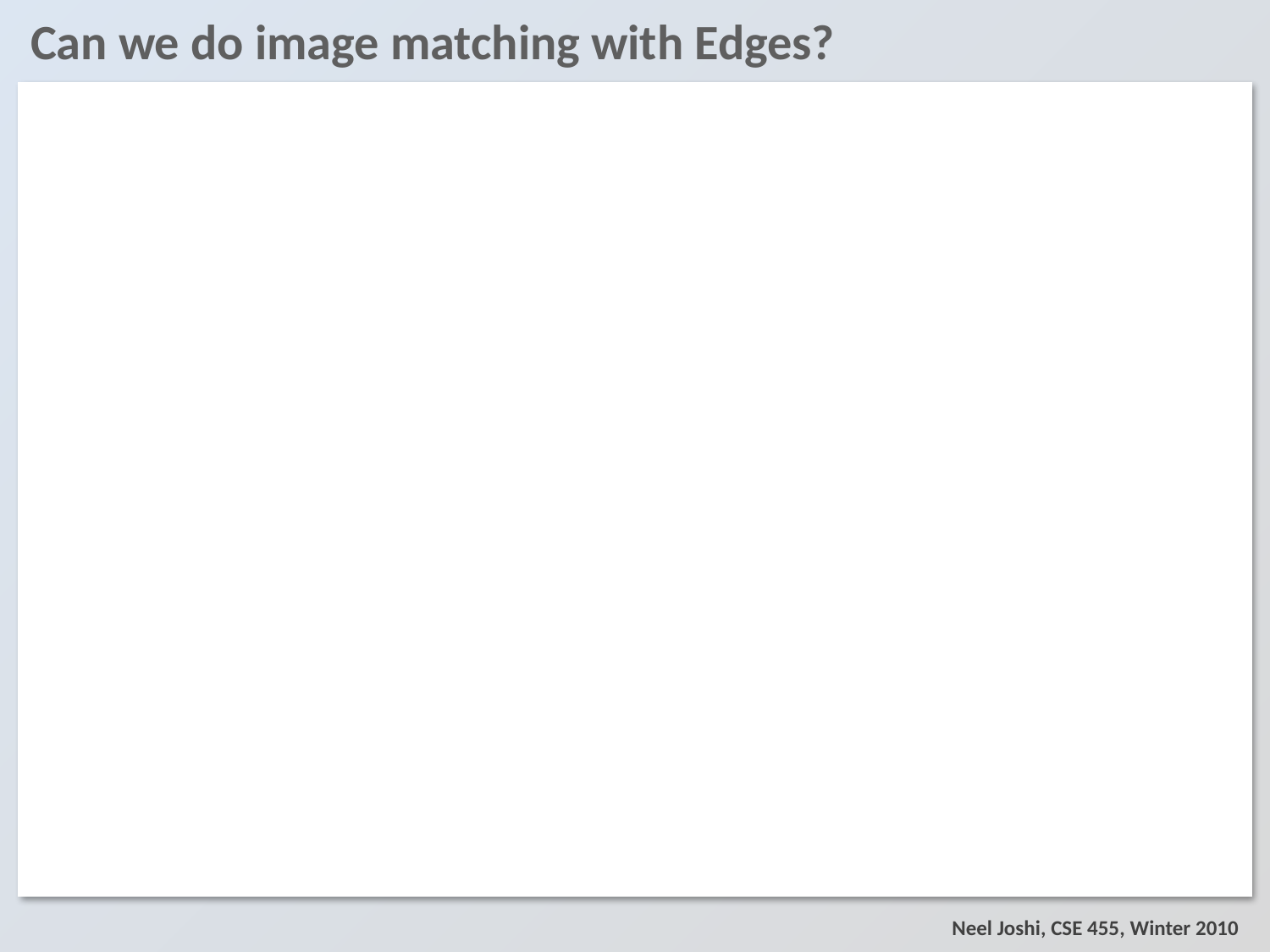

# Can we do image matching with Edges?